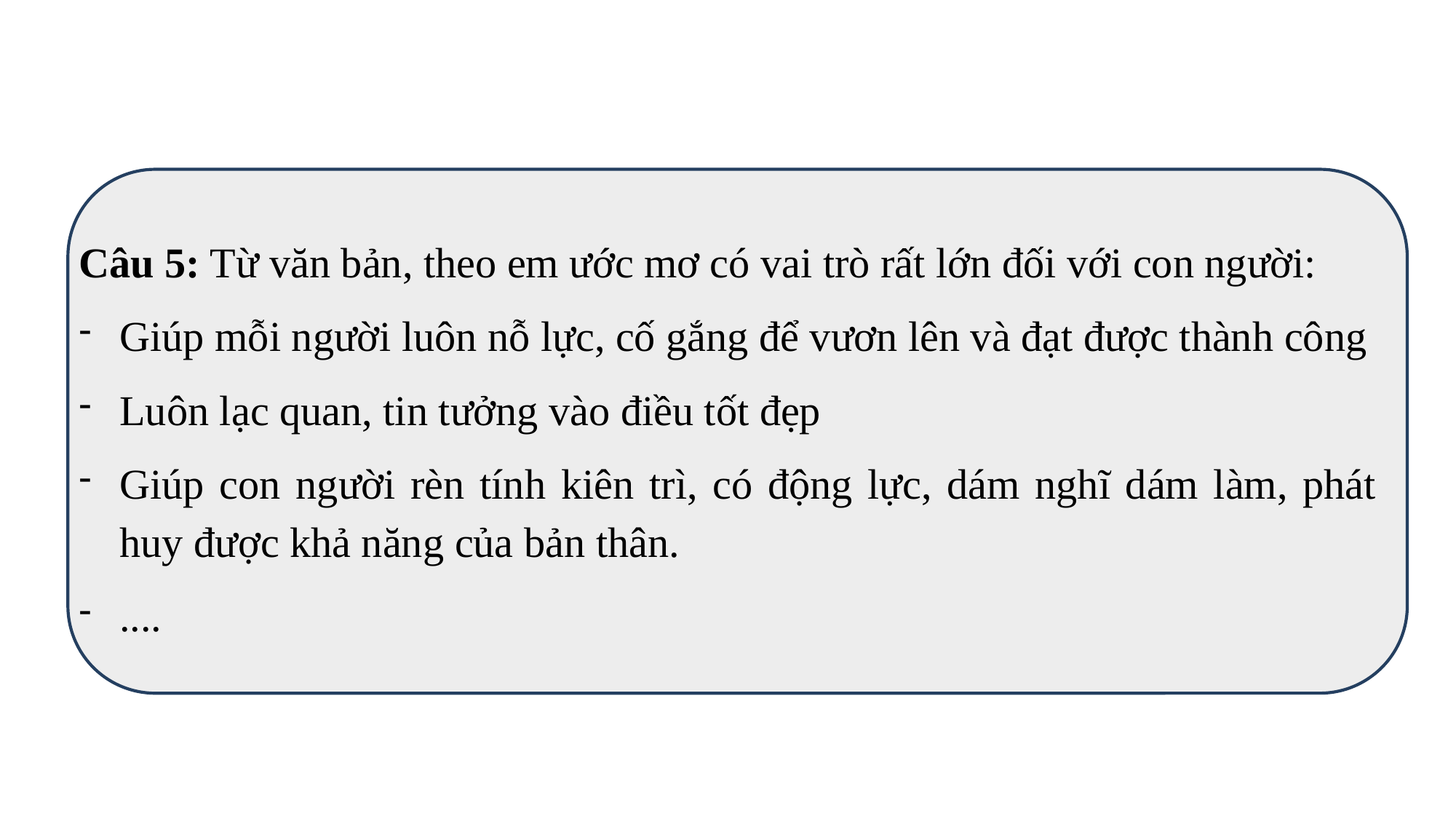

Câu 5: Từ văn bản, theo em ước mơ có vai trò rất lớn đối với con người:
Giúp mỗi người luôn nỗ lực, cố gắng để vươn lên và đạt được thành công
Luôn lạc quan, tin tưởng vào điều tốt đẹp
Giúp con người rèn tính kiên trì, có động lực, dám nghĩ dám làm, phát huy được khả năng của bản thân.
....